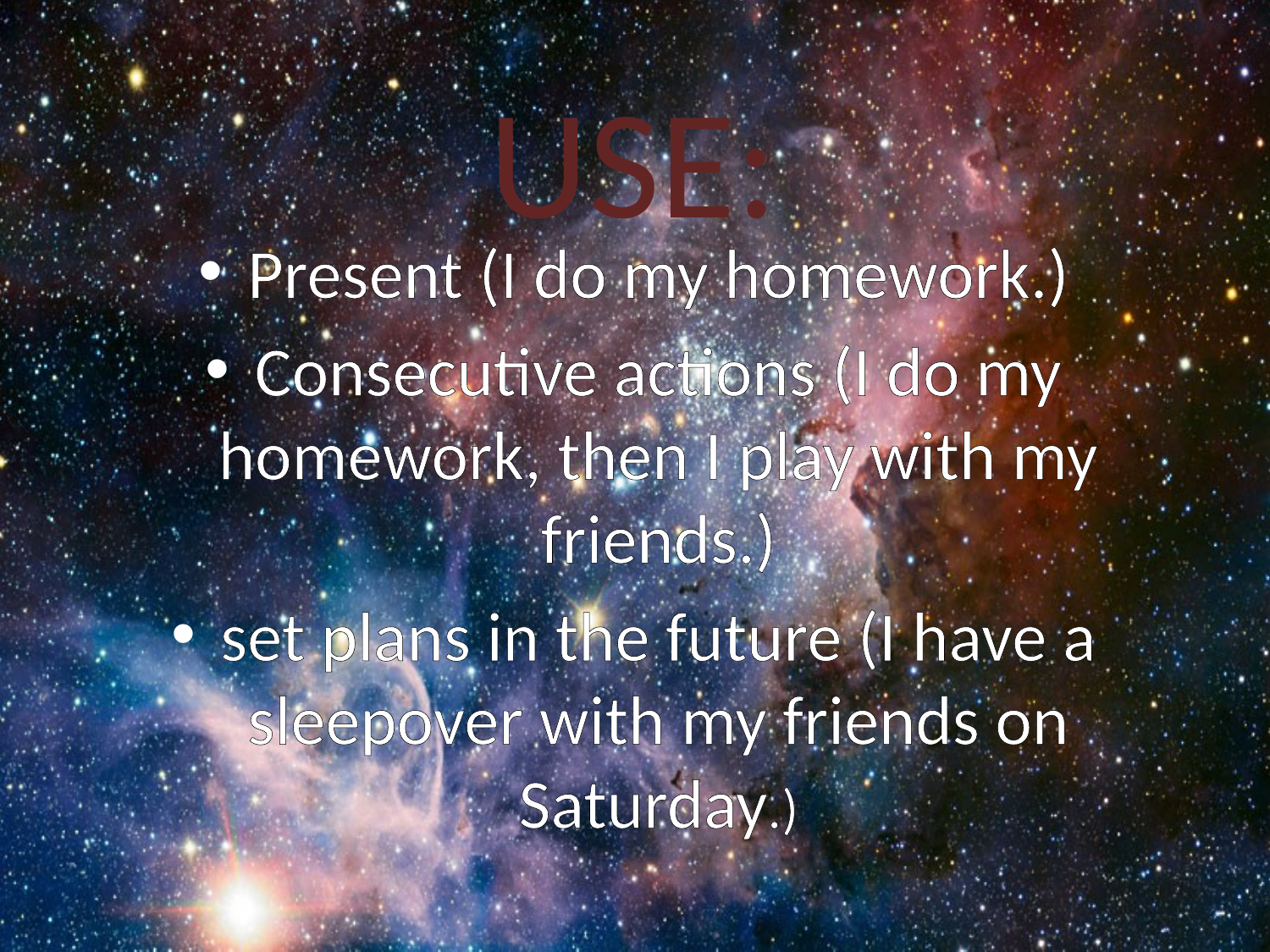

USE:
Present (I do my homework.)
Consecutive actions (I do my homework, then I play with my friends.)
set plans in the future (I have a sleepover with my friends on Saturday.)